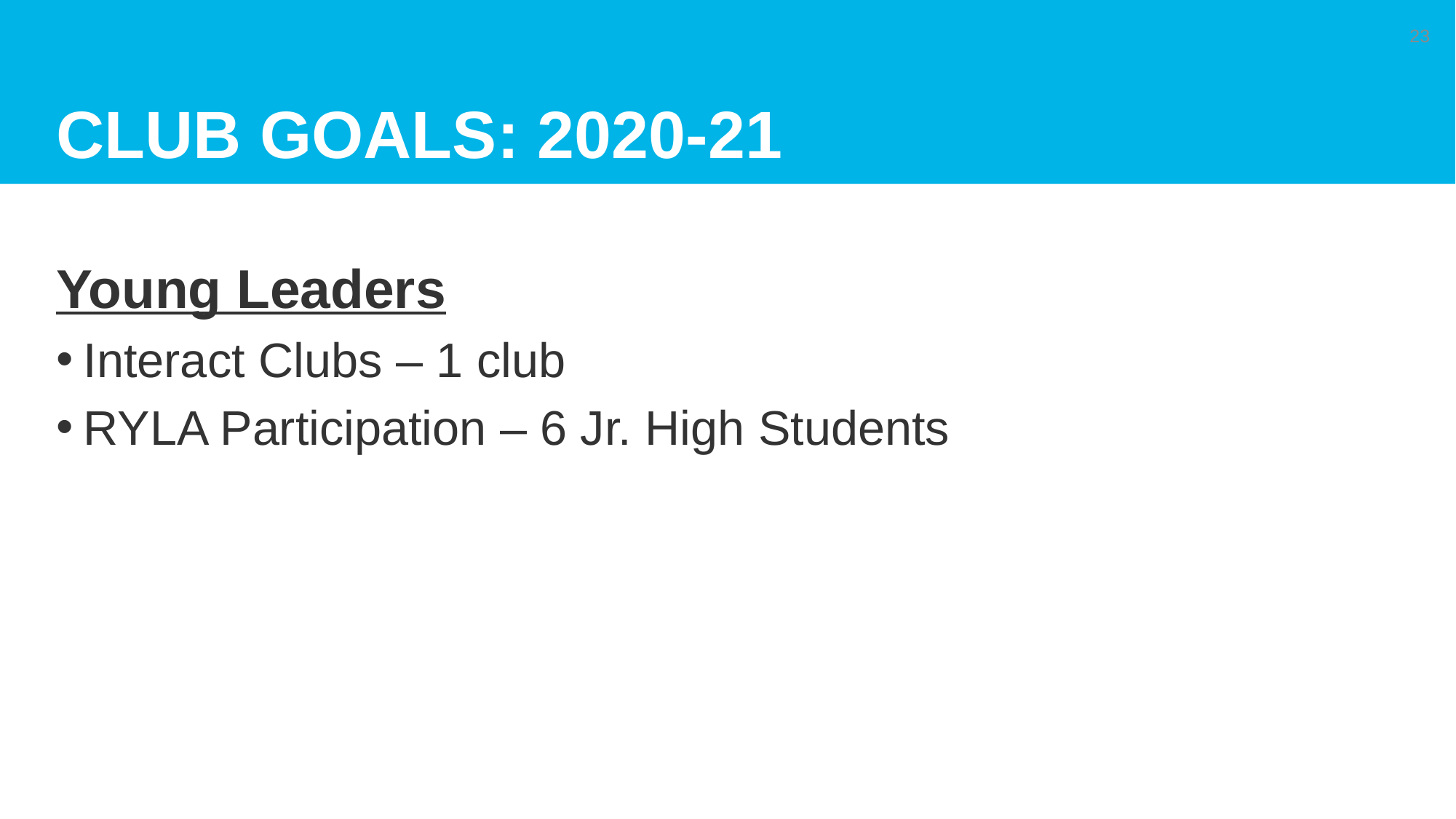

# Club Goals: 2020-21
23
Young Leaders
Interact Clubs – 1 club
RYLA Participation – 6 Jr. High Students